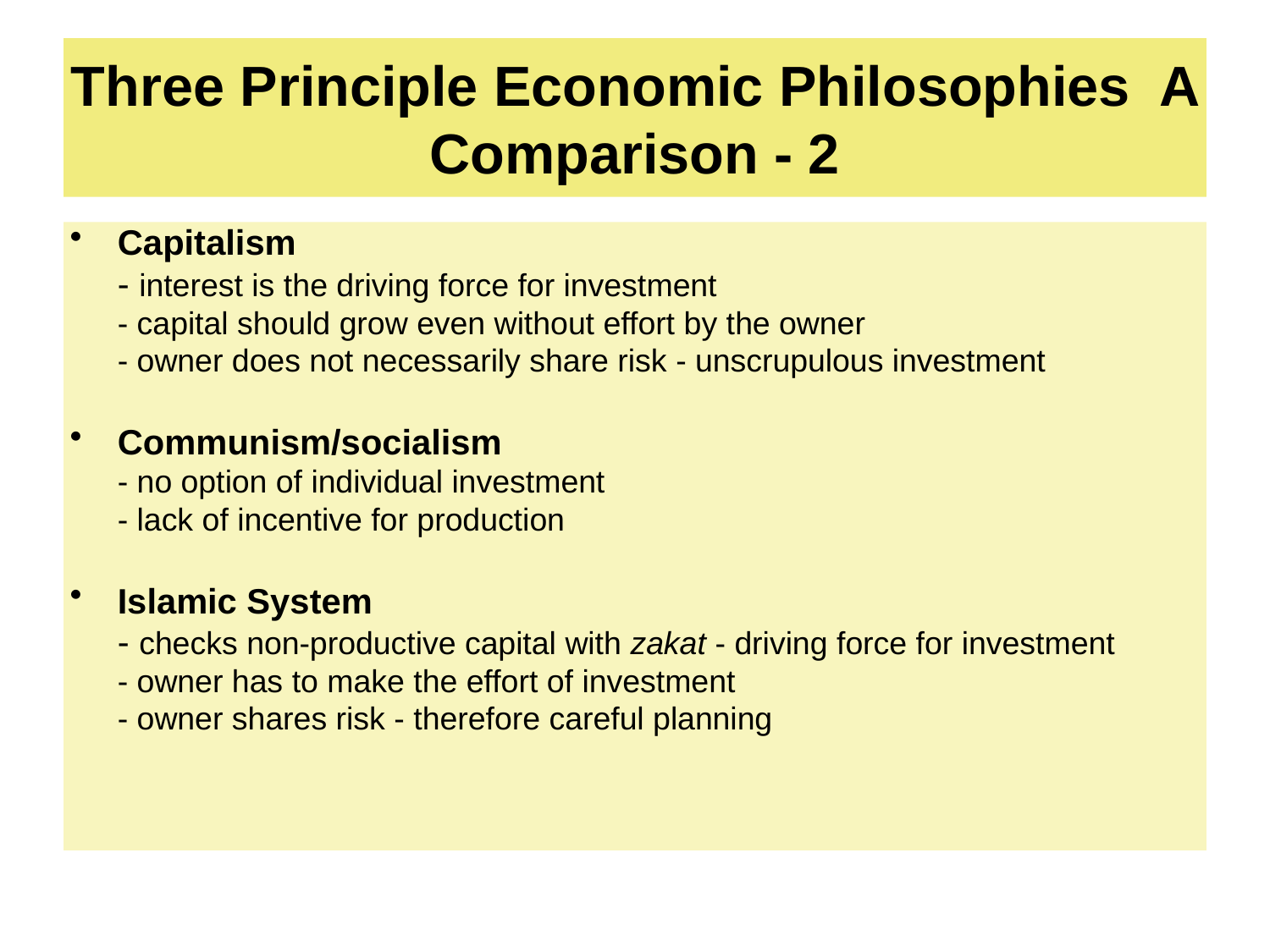

# Three Principle Economic Philosophies  A Comparison - 2
Capitalism
	- interest is the driving force for investment
	- capital should grow even without effort by the owner
	- owner does not necessarily share risk - unscrupulous investment

Communism/socialism
	- no option of individual investment
	- lack of incentive for production

Islamic System
	- checks non-productive capital with zakat - driving force for investment
	- owner has to make the effort of investment
	- owner shares risk - therefore careful planning